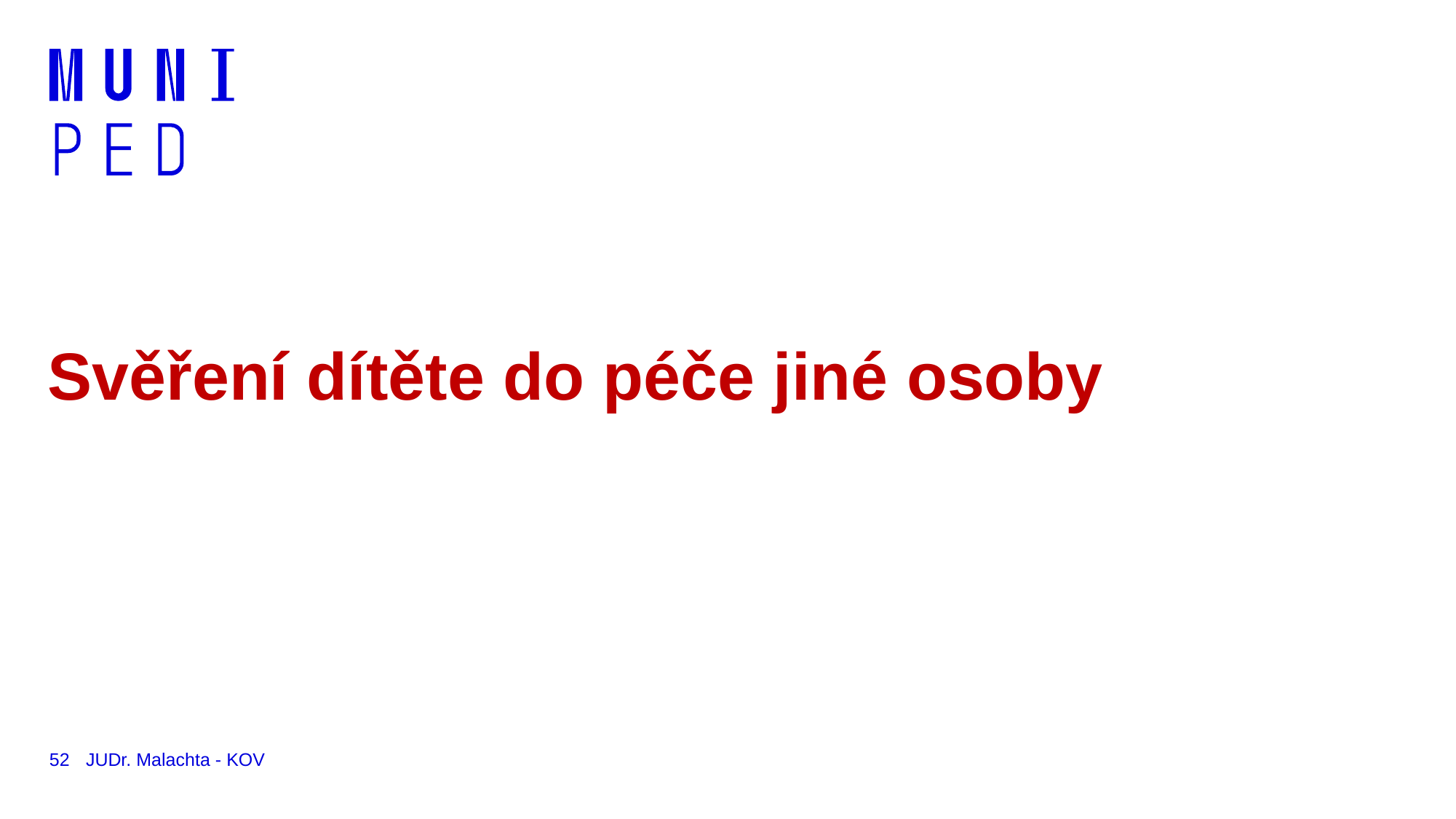

# Svěření dítěte do péče jiné osoby
52
JUDr. Malachta - KOV